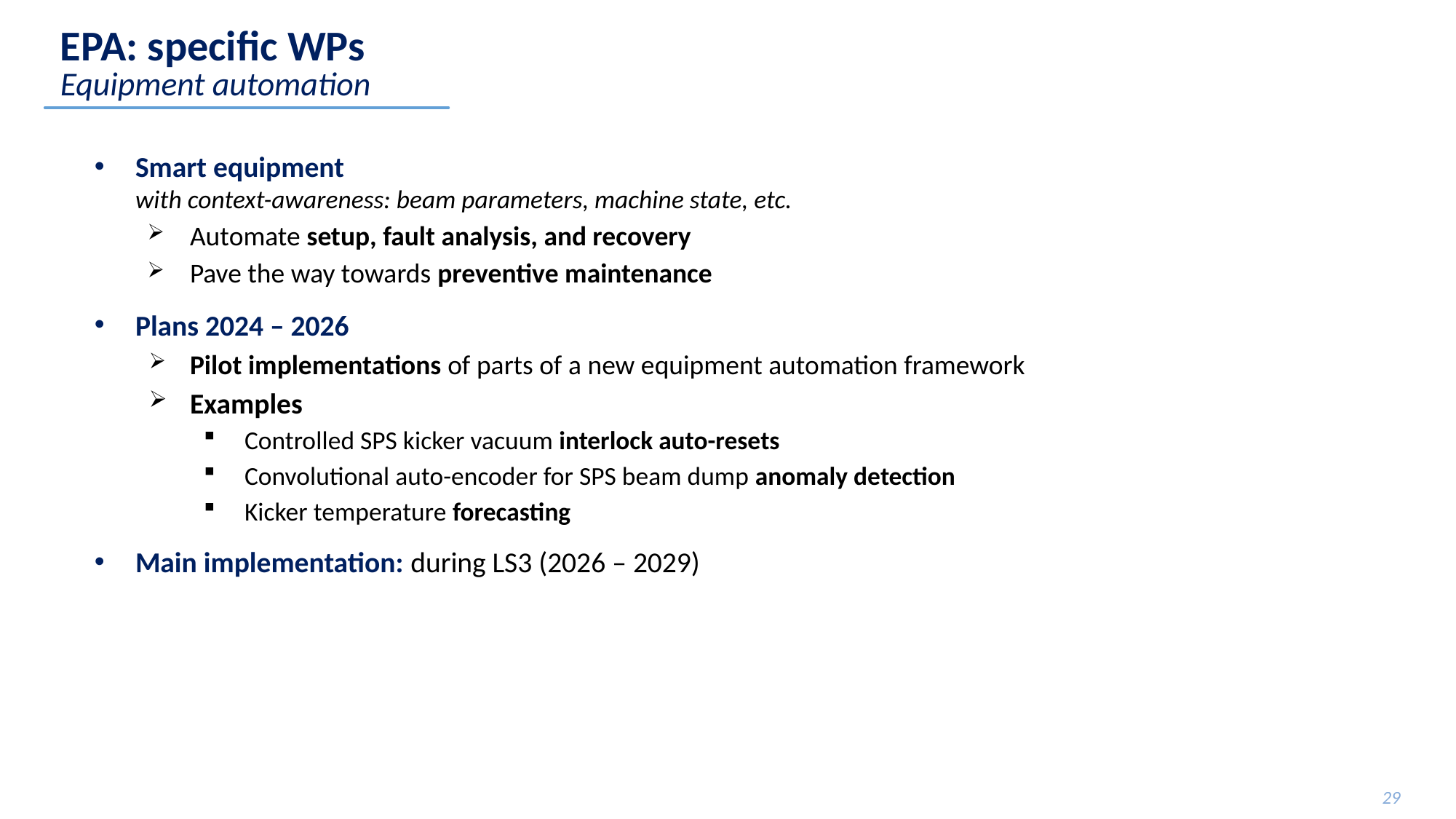

# EPA: specific WPs
Equipment automation
Smart equipment
with context-awareness: beam parameters, machine state, etc.
Automate setup, fault analysis, and recovery
Pave the way towards preventive maintenance
Plans 2024 – 2026
Pilot implementations of parts of a new equipment automation framework
Examples
Controlled SPS kicker vacuum interlock auto-resets
Convolutional auto-encoder for SPS beam dump anomaly detection
Kicker temperature forecasting
Main implementation: during LS3 (2026 – 2029)
29